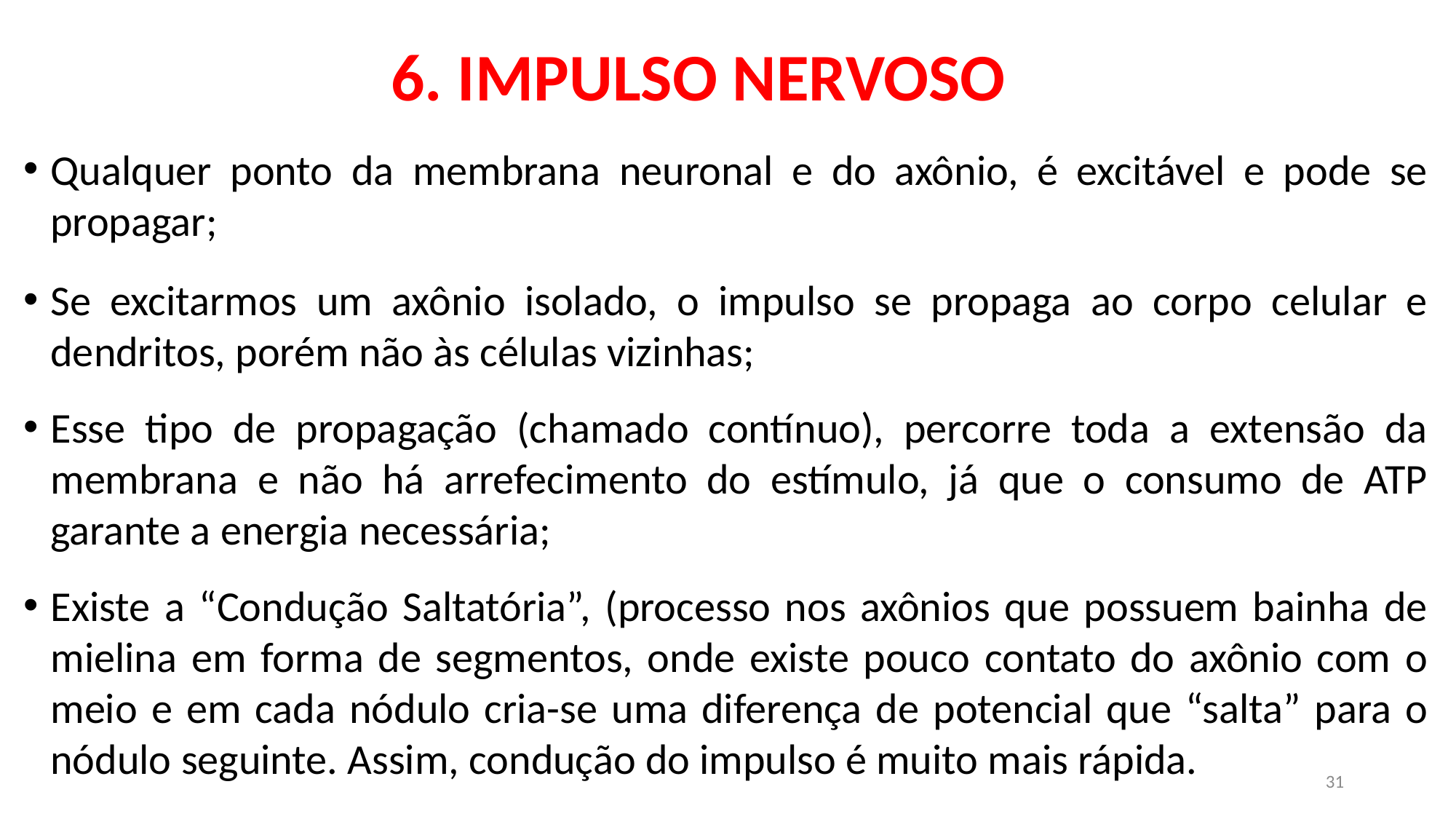

# 6. IMPULSO NERVOSO
Qualquer ponto da membrana neuronal e do axônio, é excitável e pode se propagar;

Se excitarmos um axônio isolado, o impulso se propaga ao corpo celular e dendritos, porém não às células vizinhas;

Esse tipo de propagação (chamado contínuo), percorre toda a extensão da membrana e não há arrefecimento do estímulo, já que o consumo de ATP garante a energia necessária;

Existe a “Condução Saltatória”, (processo nos axônios que possuem bainha de mielina em forma de segmentos, onde existe pouco contato do axônio com o meio e em cada nódulo cria-se uma diferença de potencial que “salta” para o nódulo seguinte. Assim, condução do impulso é muito mais rápida.

31